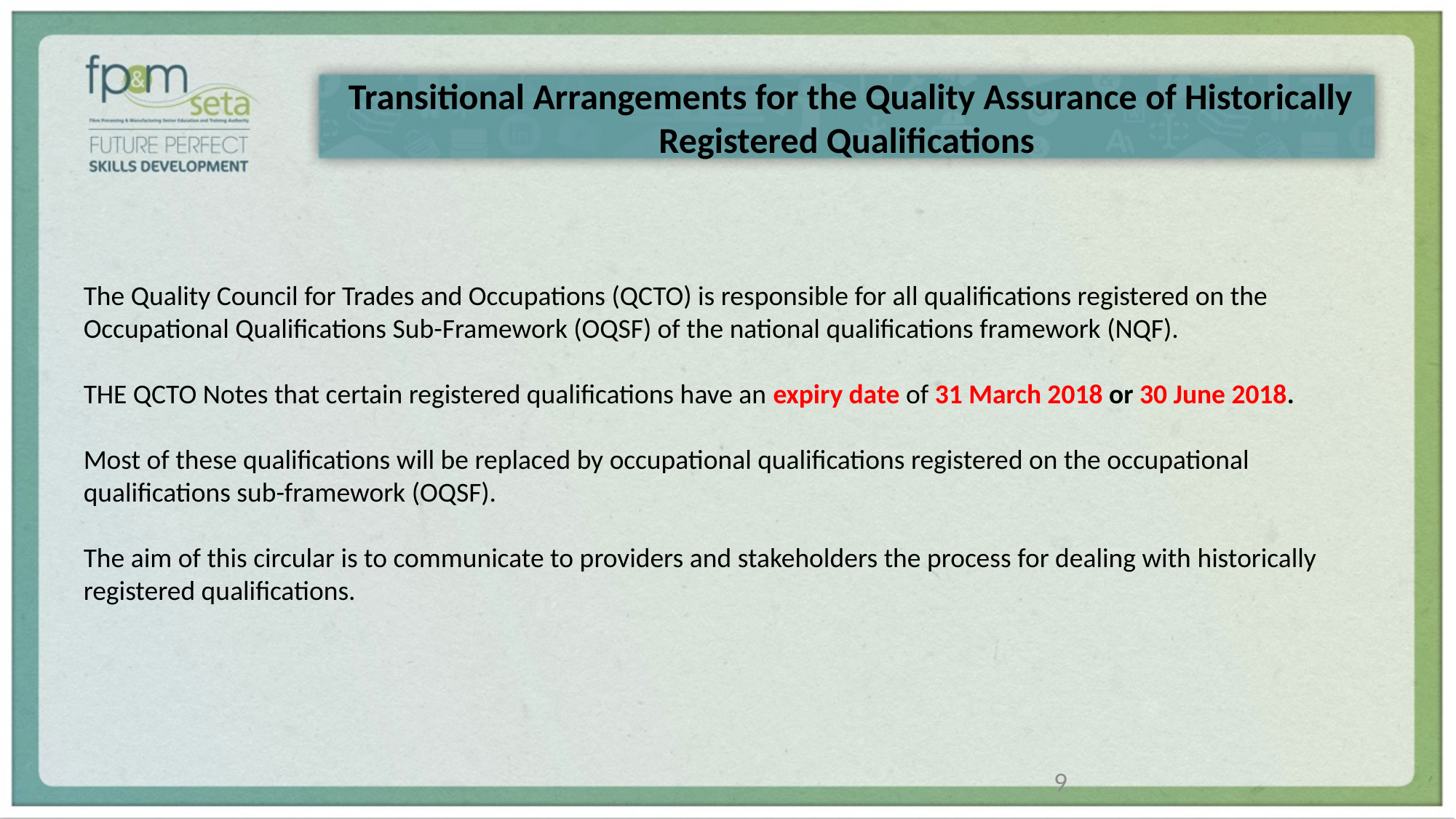

Transitional Arrangements for the Quality Assurance of Historically Registered Qualifications

# The Quality Council for Trades and Occupations (QCTO) is responsible for all qualifications registered on the Occupational Qualifications Sub-Framework (OQSF) of the national qualifications framework (NQF). The QCTO Notes that certain registered qualifications have an expiry date of 31 March 2018 or 30 June 2018. Most of these qualifications will be replaced by occupational qualifications registered on the occupational qualifications sub-framework (OQSF). The aim of this circular is to communicate to providers and stakeholders the process for dealing with historically registered qualifications.
9